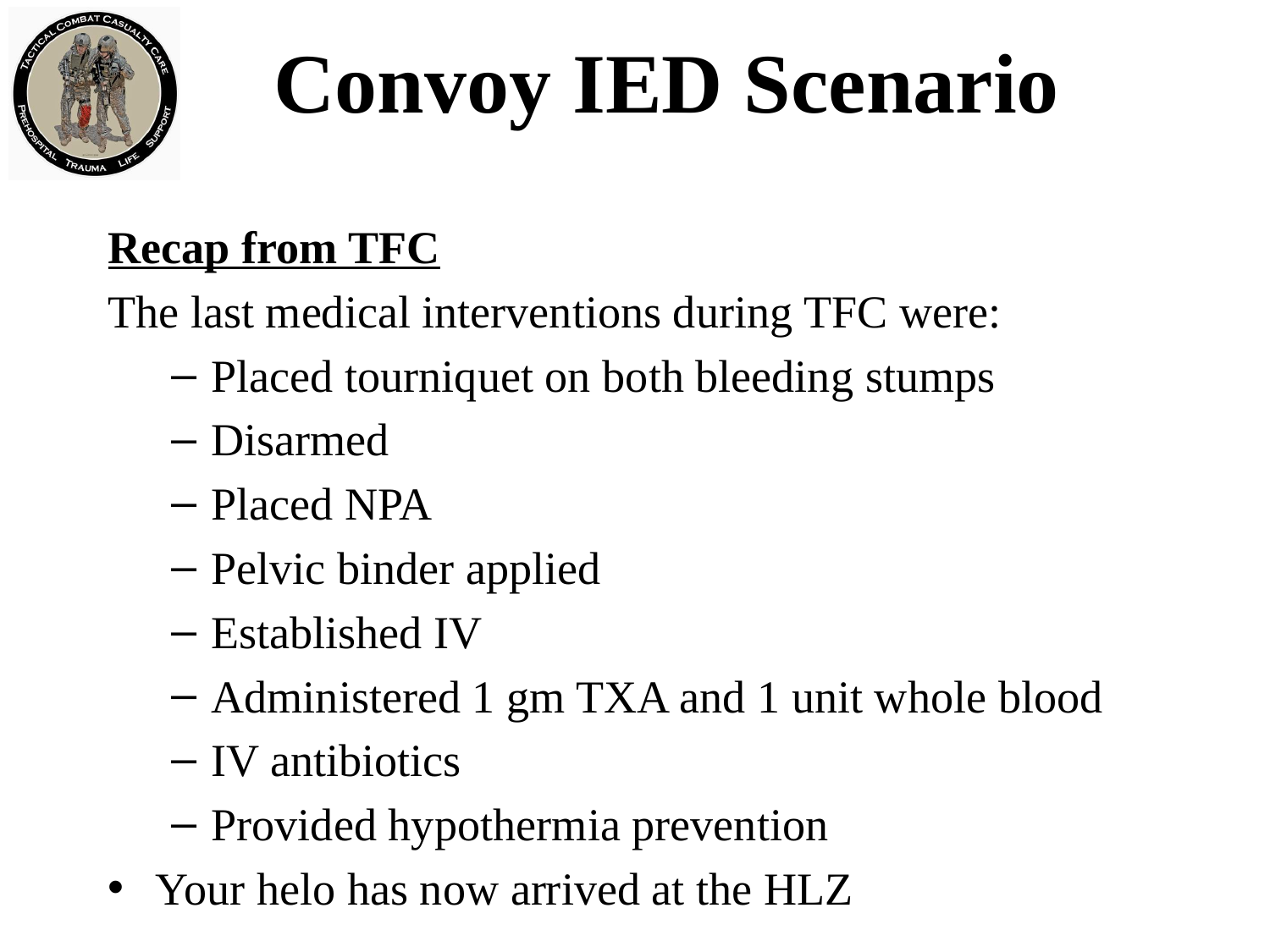

# Convoy IED Scenario
Recap from TFC
The last medical interventions during TFC were:
Placed tourniquet on both bleeding stumps
Disarmed
Placed NPA
Pelvic binder applied
Established IV
Administered 1 gm TXA and 1 unit whole blood
IV antibiotics
Provided hypothermia prevention
Your helo has now arrived at the HLZ